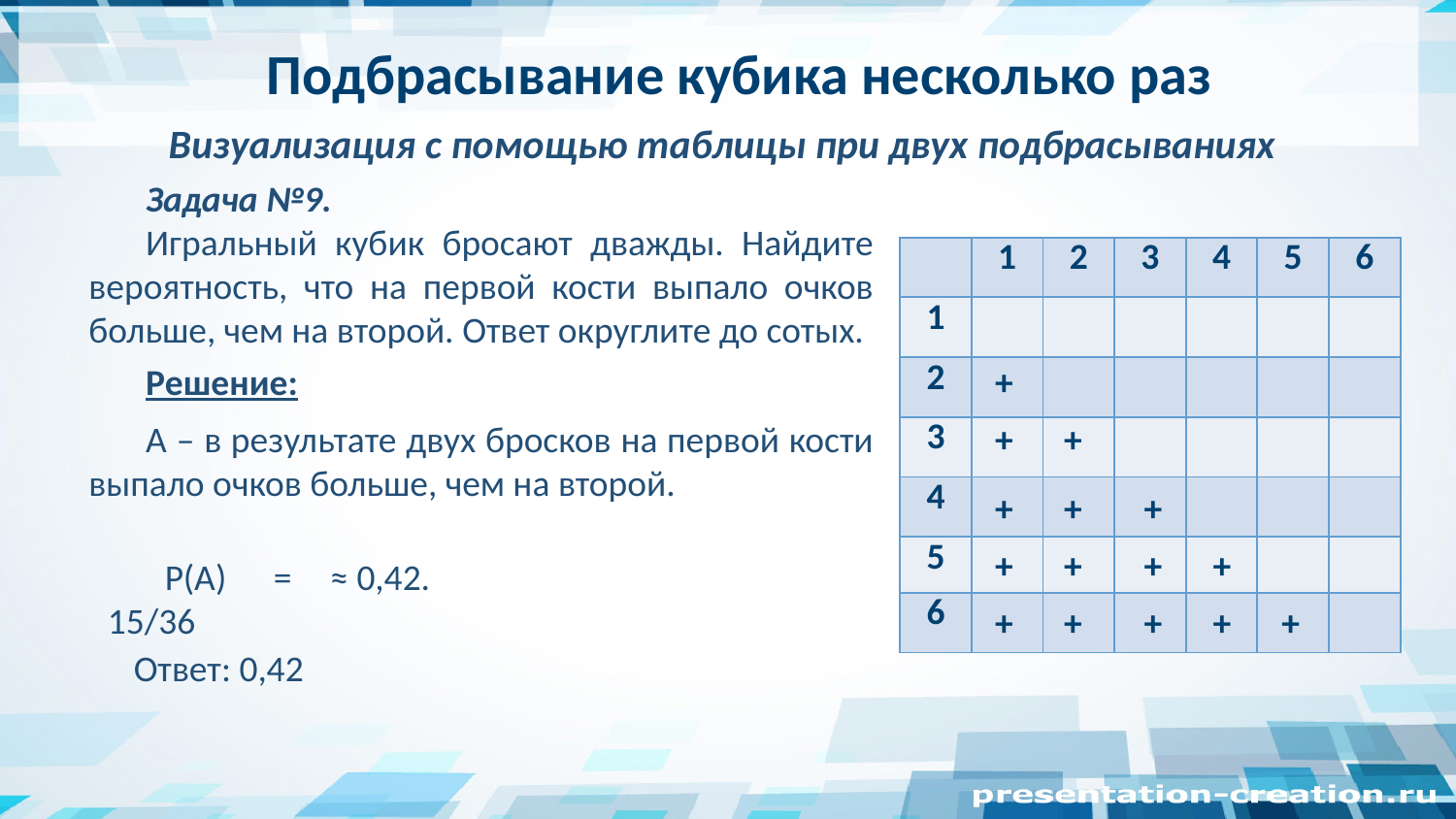

Подбрасывание кубика несколько раз
Визуализация с помощью таблицы при двух подбрасываниях
Задача №9.
Игральный кубик бросают дважды. Найдите вероятность, что на первой кости выпало очков больше, чем на второй. Ответ округлите до сотых.
|  | 1 | 2 | 3 | 4 | 5 | 6 |
| --- | --- | --- | --- | --- | --- | --- |
| 1 |  |  |  |  |  |  |
| 2 |  |  |  |  |  |  |
| 3 |  |  |  |  |  |  |
| 4 |  |  |  |  |  |  |
| 5 |  |  |  |  |  |  |
| 6 |  |  |  |  |  |  |
Решение:
+
A – в результате двух бросков на первой кости выпало очков больше, чем на второй.
+
+
+
+
+
+
+
+
+
P(А) = 15/36
≈ 0,42.
+
+
+
+
+
Ответ: 0,42